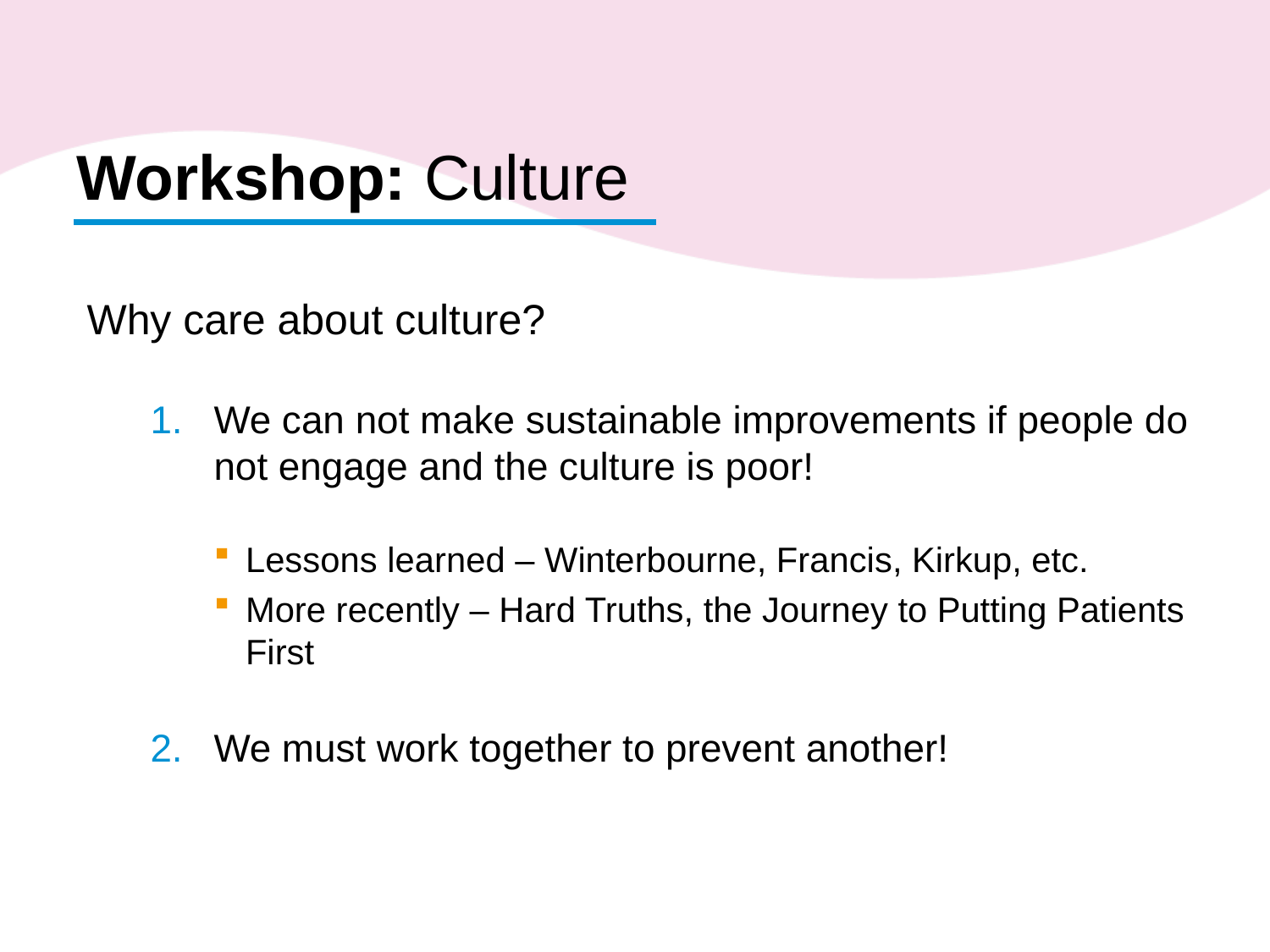

# Workshop: Culture
Why care about culture?

We can not make sustainable improvements if people do not engage and the culture is poor!
Lessons learned – Winterbourne, Francis, Kirkup, etc.
More recently – Hard Truths, the Journey to Putting Patients First

We must work together to prevent another!